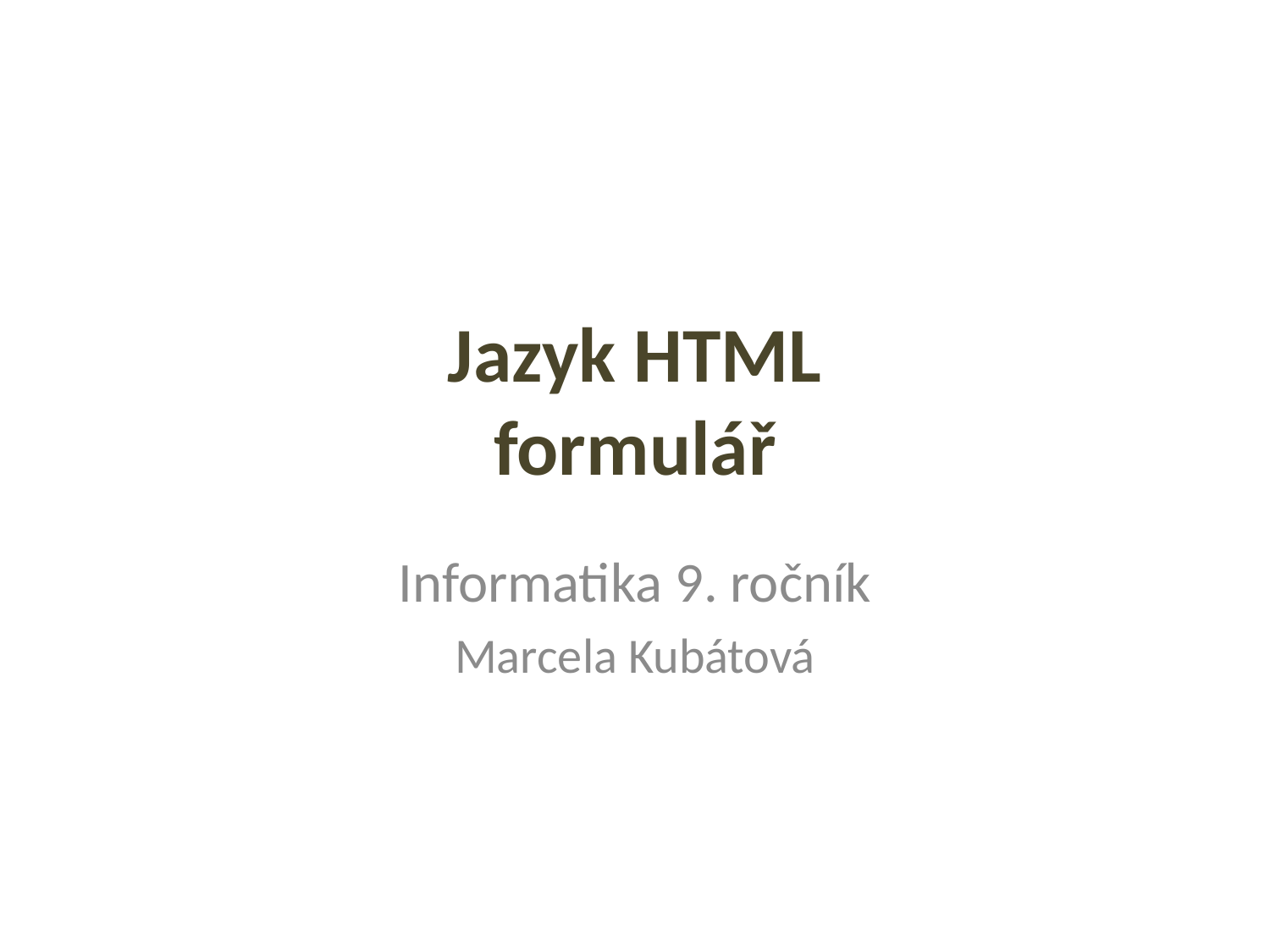

# Jazyk HTML formulář
Informatika 9. ročník
Marcela Kubátová